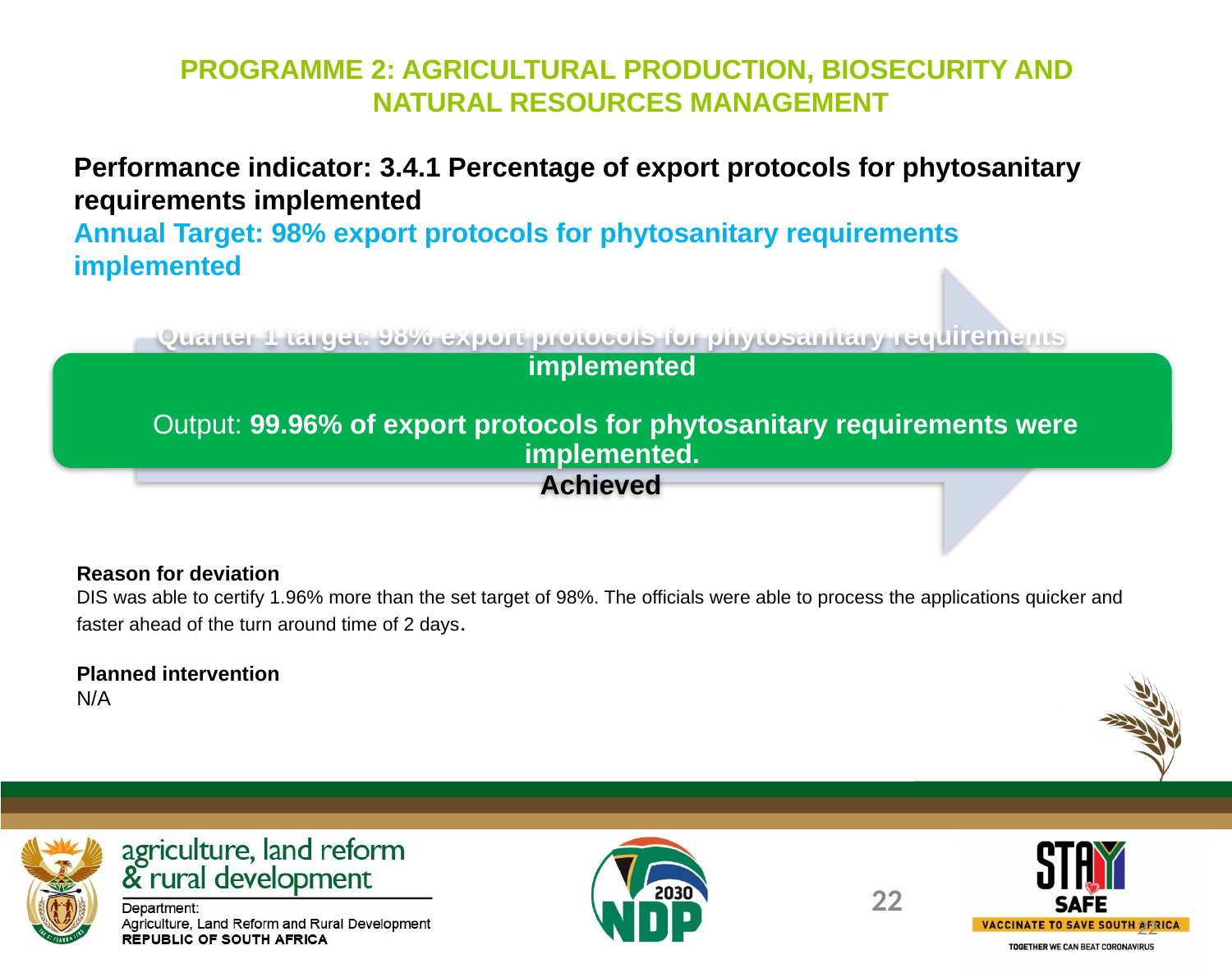

PROGRAMME 2: AGRICULTURAL PRODUCTION, BIOSECURITY AND
 NATURAL RESOURCES MANAGEMENT

Performance indicator: 3.4.1 Percentage of export protocols for phytosanitary requirements implemented
Annual Target: 98% export protocols for phytosanitary requirements implemented

Quarter 1 target: 98% export protocols for phytosanitary requirements implemented
 Output: 99.96% of export protocols for phytosanitary requirements were implemented.
Achieved
Reason for deviation
DIS was able to certify 1.96% more than the set target of 98%. The officials were able to process the applications quicker and faster ahead of the turn around time of 2 days.

Planned intervention
N/A

22
22